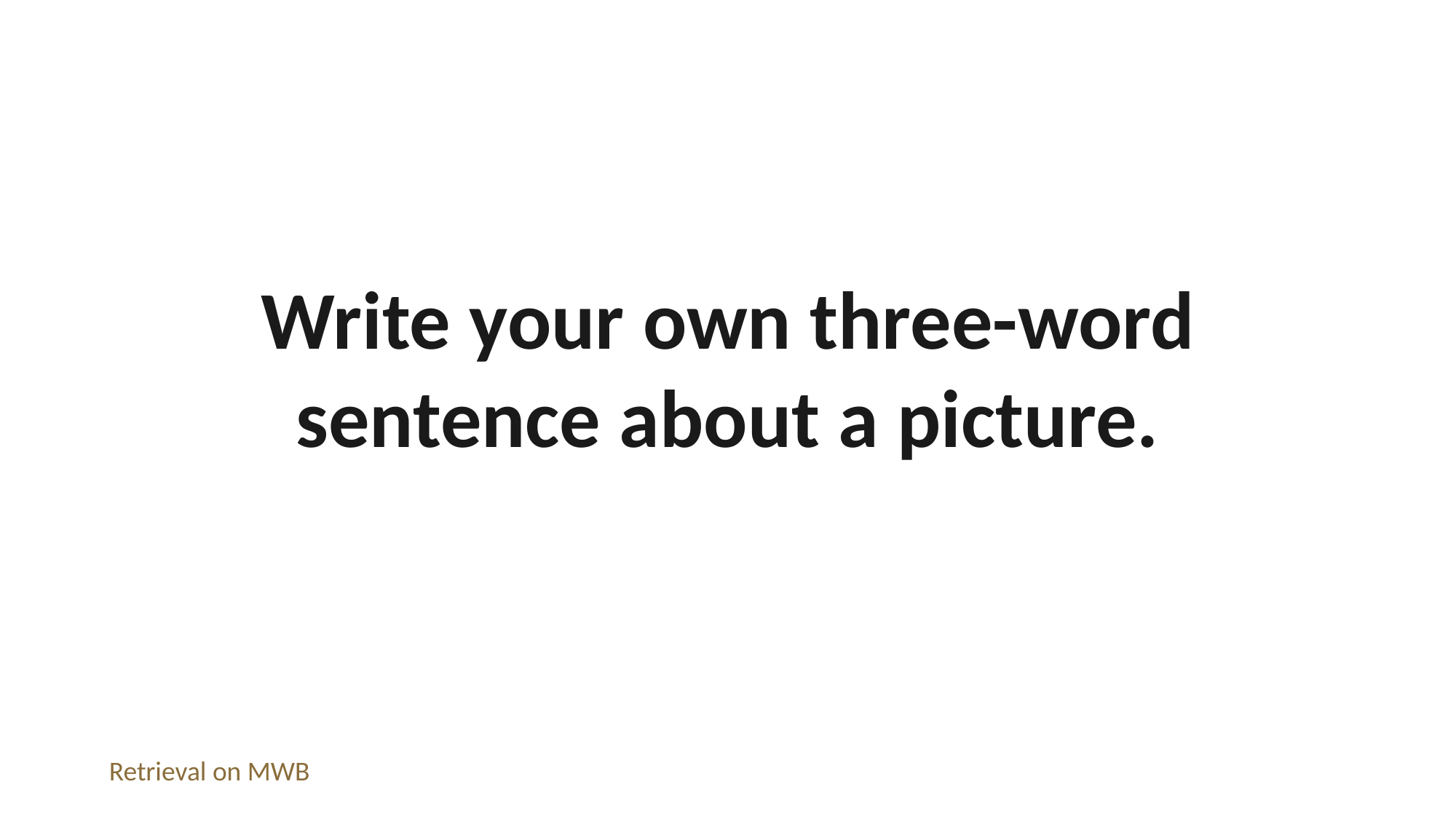

Write your own three-word sentence about a picture.
Retrieval on MWB